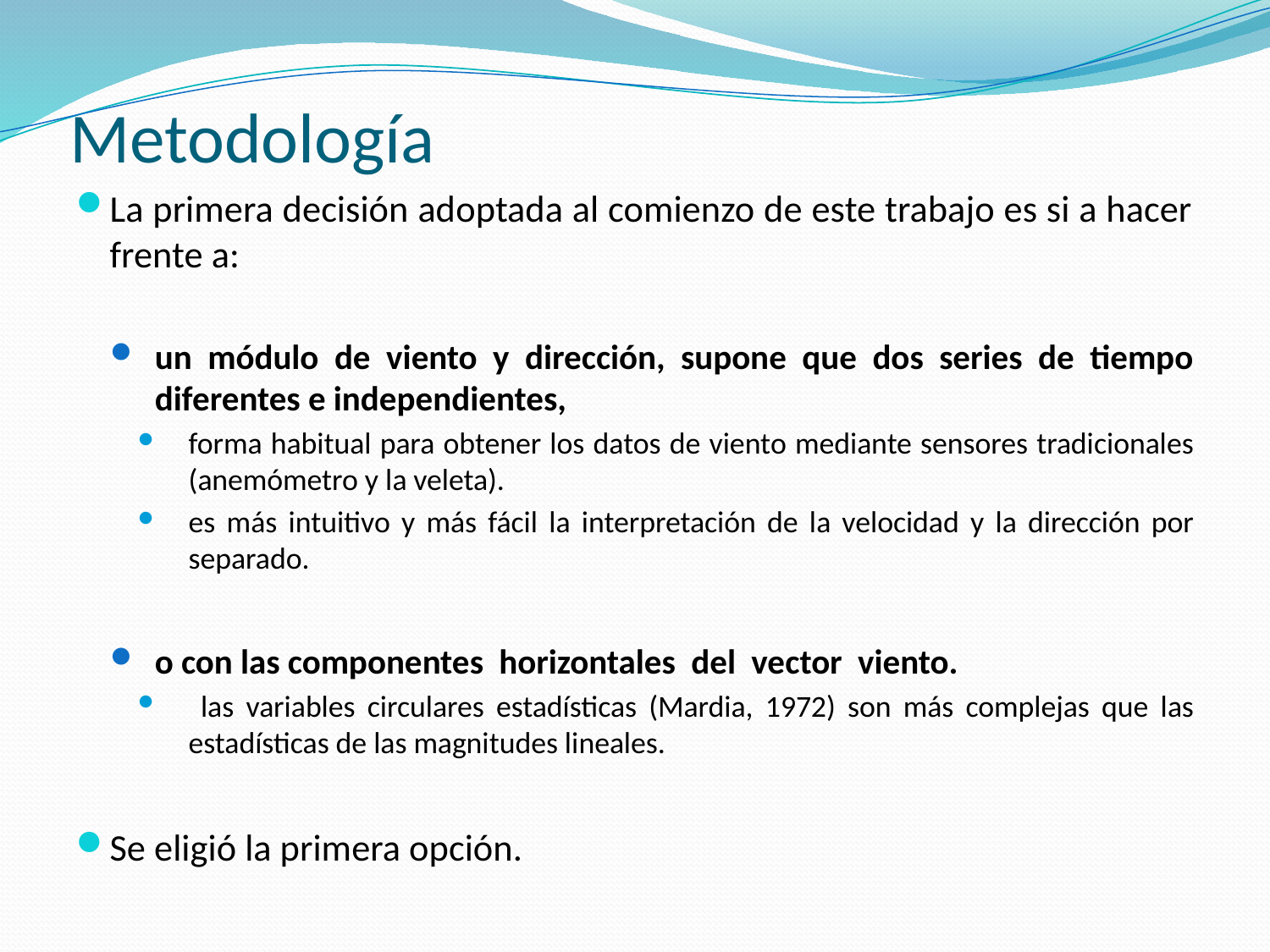

# Metodología
La primera decisión adoptada al comienzo de este trabajo es si a hacer frente a:

un módulo de viento y dirección, supone que dos series de tiempo diferentes e independientes,
forma habitual para obtener los datos de viento mediante sensores tradicionales (anemómetro y la veleta).
es más intuitivo y más fácil la interpretación de la velocidad y la dirección por separado.

o con las componentes  horizontales  del  vector  viento.
 las variables circulares estadísticas (Mardia, 1972) son más complejas que las estadísticas de las magnitudes lineales.

Se eligió la primera opción.